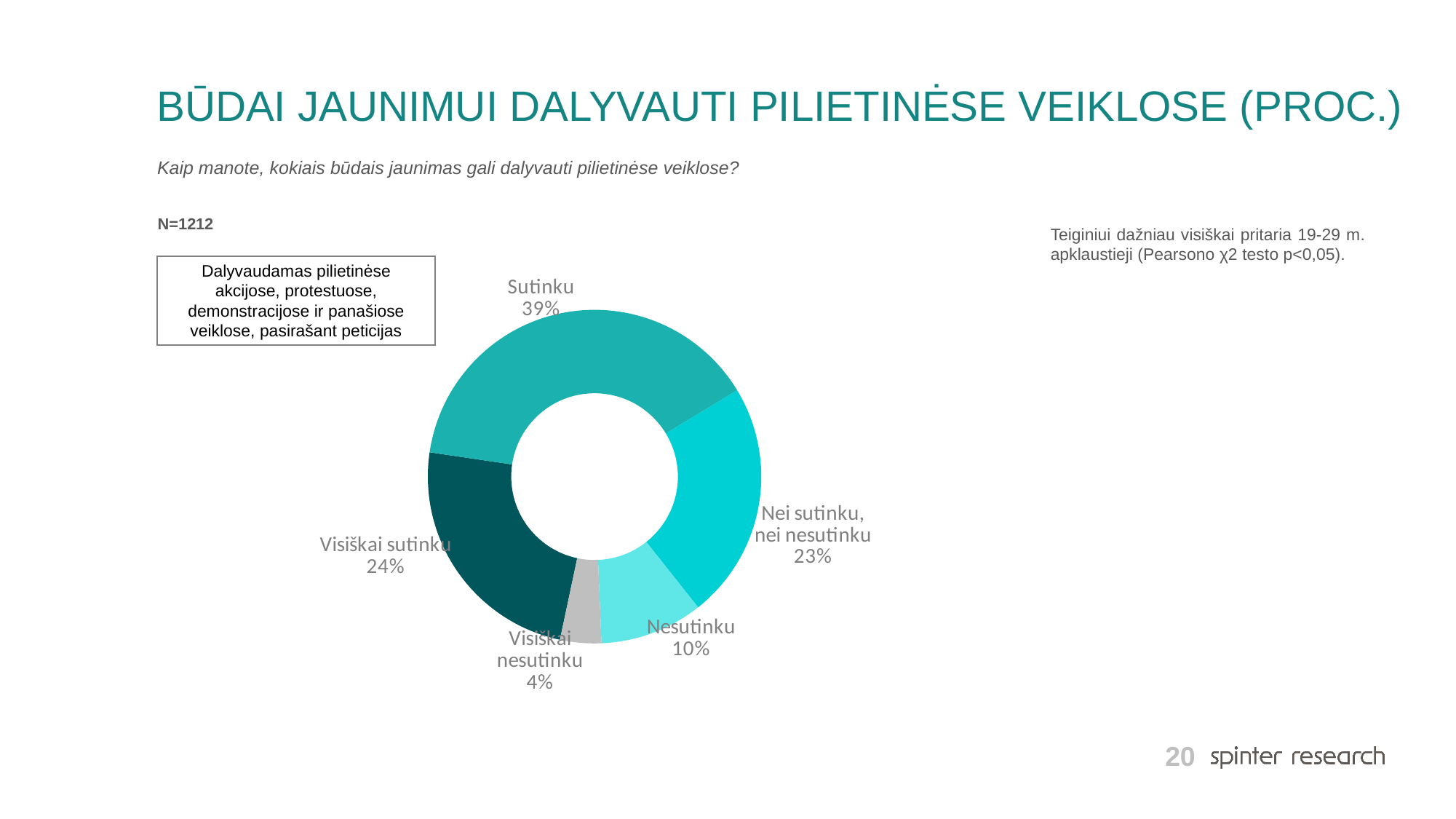

# BŪDAI JAUNIMUI DALYVAUTI PILIETINĖSE VEIKLOSE (PROC.)
Kaip manote, kokiais būdais jaunimas gali dalyvauti pilietinėse veiklose?
N=1212
Teiginiui dažniau visiškai pritaria 19-29 m. apklaustieji (Pearsono χ2 testo p<0,05).

### Chart

| Category | Series 1 |
|---|---|
| Visiškai sutinku | 24.0 |
| Sutinku | 39.0 |
| Nei sutinku, nei nesutinku | 23.0 |
| Nesutinku | 10.0 |
| Visiškai nesutinku | 4.0 |
Dalyvaudamas pilietinėse akcijose, protestuose, demonstracijose ir panašiose veiklose, pasirašant peticijas